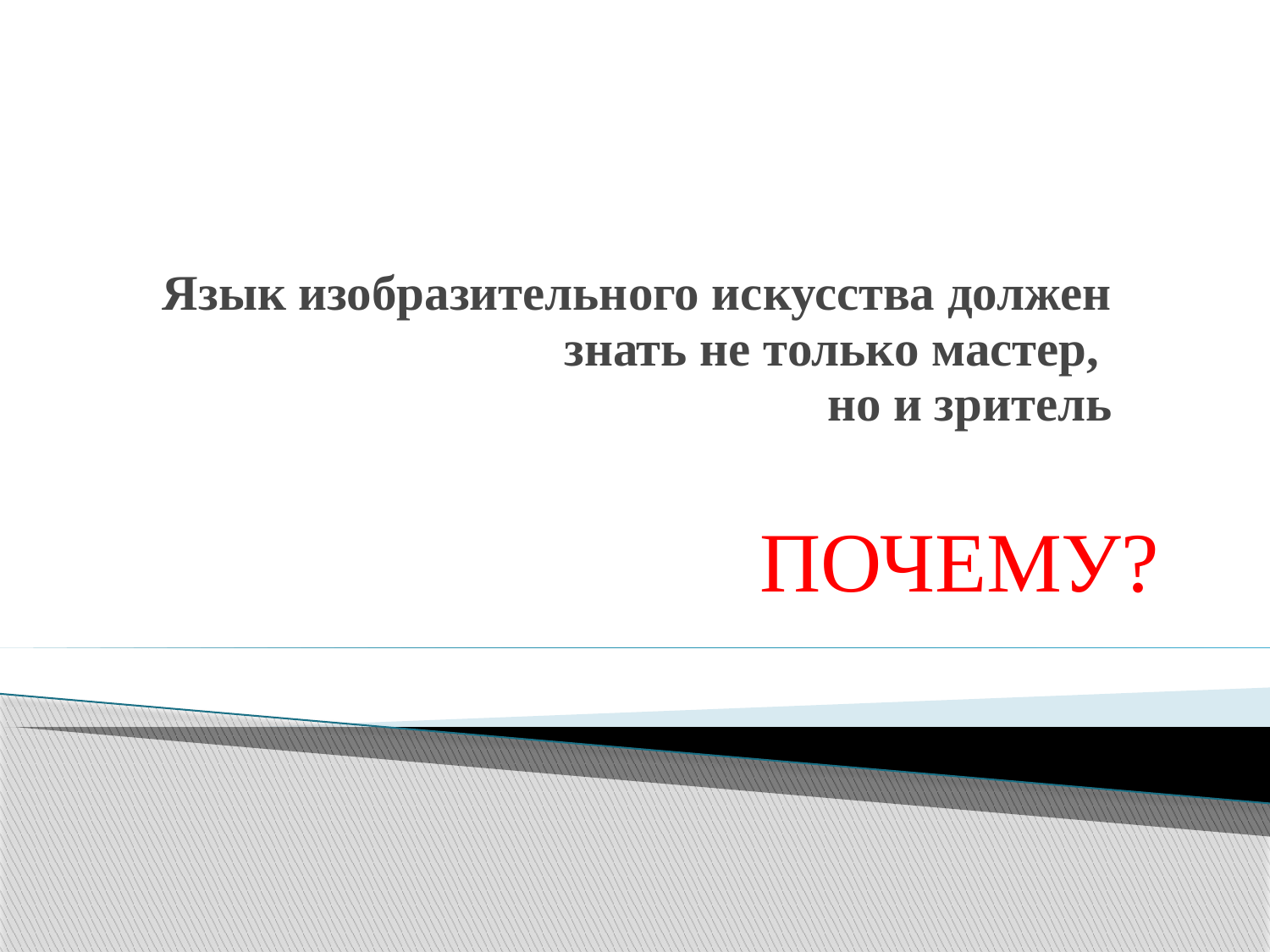

# Язык изобразительного искусства должен знать не только мастер, но и зритель
ПОЧЕМУ?